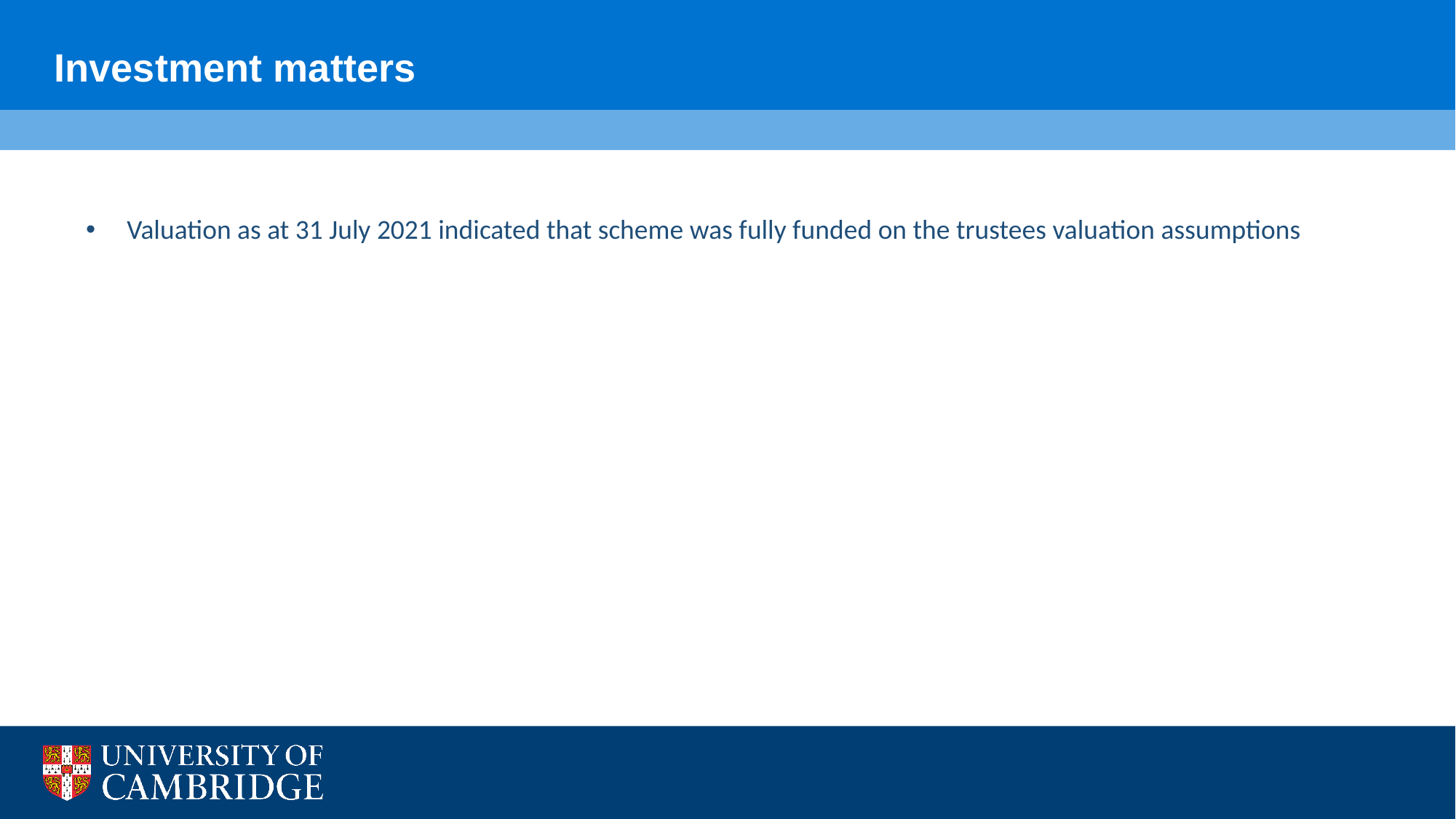

Investment matters
Valuation as at 31 July 2021 indicated that scheme was fully funded on the trustees valuation assumptions